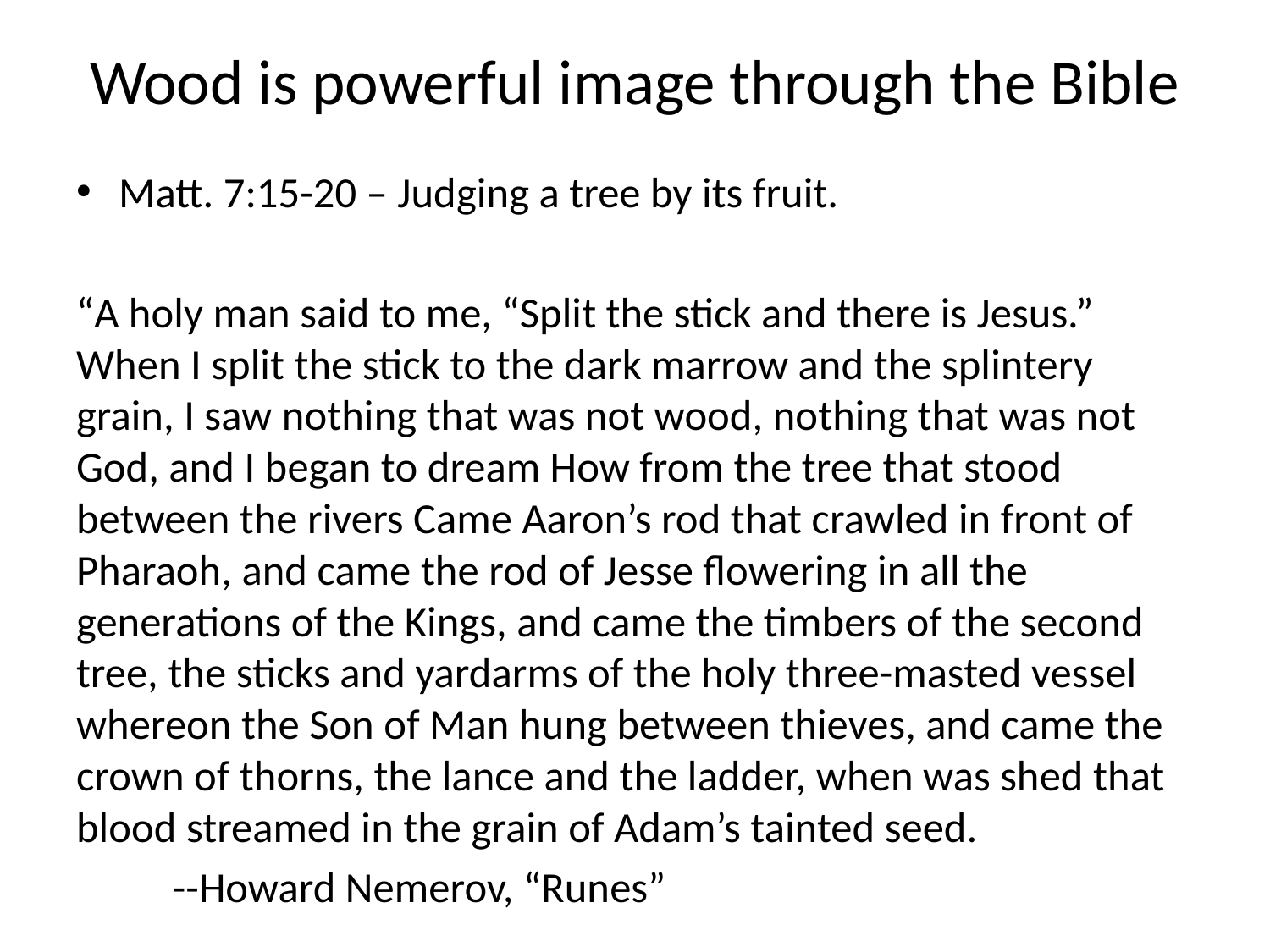

# Wood is powerful image through the Bible
Matt. 7:15-20 – Judging a tree by its fruit.

“A holy man said to me, “Split the stick and there is Jesus.”  When I split the stick to the dark marrow and the splintery grain, I saw nothing that was not wood, nothing that was not God, and I began to dream How from the tree that stood between the rivers Came Aaron’s rod that crawled in front of Pharaoh, and came the rod of Jesse flowering in all the generations of the Kings, and came the timbers of the second tree, the sticks and yardarms of the holy three-masted vessel whereon the Son of Man hung between thieves, and came the crown of thorns, the lance and the ladder, when was shed that blood streamed in the grain of Adam’s tainted seed.
	--Howard Nemerov, “Runes”